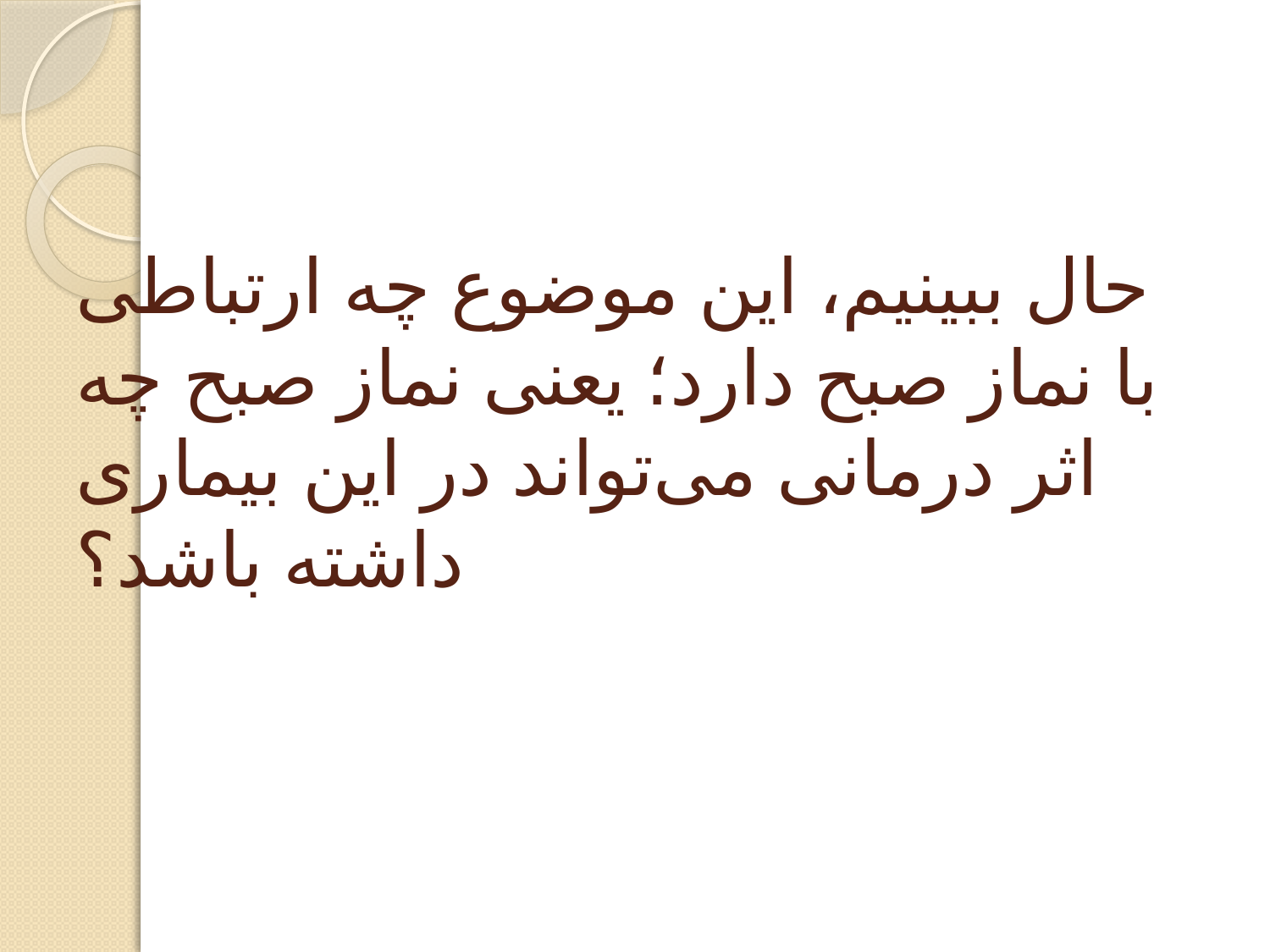

# حال ببینیم، این موضوع چه ارتباطی با نماز صبح دارد؛ یعنی نماز صبح چه اثر درمانی می‌تواند در این بیماری داشته باشد؟